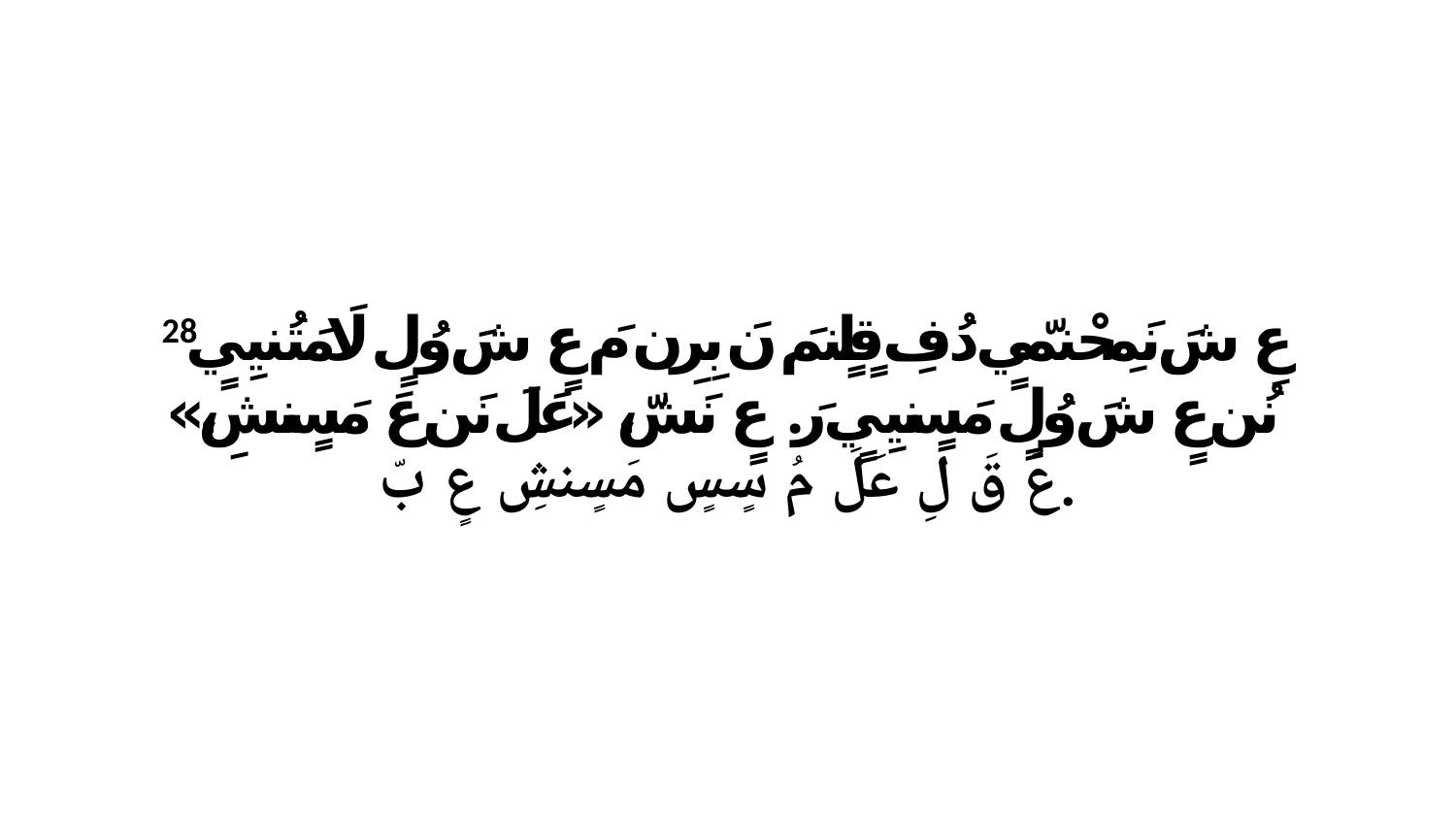

28 عِ شَ نَمِحْنمّيٍ دُفِ قٍلٍنمَ نَ بِرِن مَ عٍ شَ وُلٍ لَامَتُنيِيٍ نُن عٍ شَ وُلٍ مَسٍنيِيٍ رَ. عٍ نَشّ، «عَلَ نَن عَ مَسٍنشِ،» عَ قَ لِ عَلَ مُ سٍسٍ مَسٍنشِ عٍ بّ.